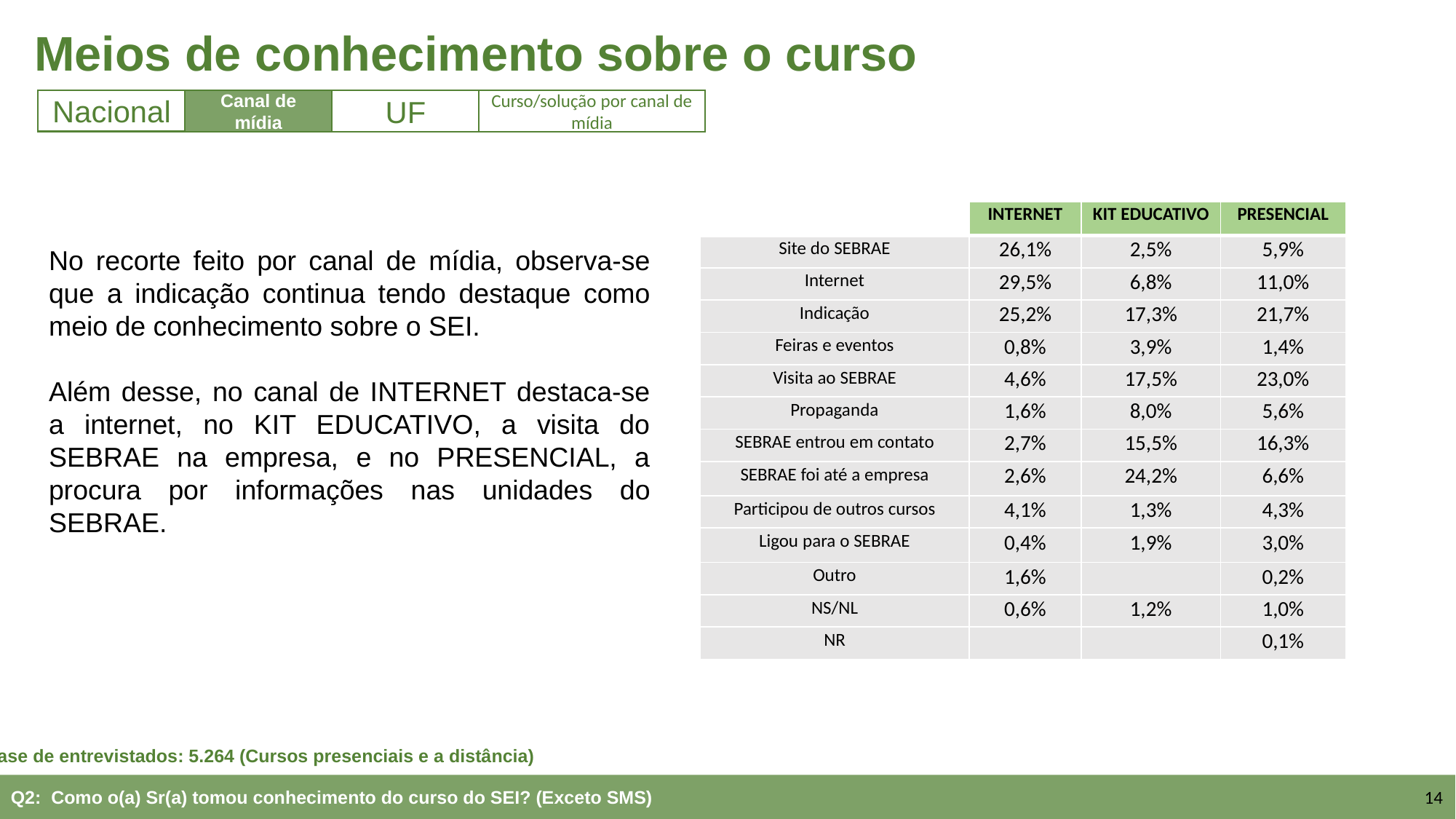

Meios de conhecimento sobre o curso
Nacional
Canal de mídia
UF
Curso/solução por canal de mídia
|  | INTERNET | KIT EDUCATIVO | PRESENCIAL |
| --- | --- | --- | --- |
| Site do SEBRAE | 26,1% | 2,5% | 5,9% |
| Internet | 29,5% | 6,8% | 11,0% |
| Indicação | 25,2% | 17,3% | 21,7% |
| Feiras e eventos | 0,8% | 3,9% | 1,4% |
| Visita ao SEBRAE | 4,6% | 17,5% | 23,0% |
| Propaganda | 1,6% | 8,0% | 5,6% |
| SEBRAE entrou em contato | 2,7% | 15,5% | 16,3% |
| SEBRAE foi até a empresa | 2,6% | 24,2% | 6,6% |
| Participou de outros cursos | 4,1% | 1,3% | 4,3% |
| Ligou para o SEBRAE | 0,4% | 1,9% | 3,0% |
| Outro | 1,6% |  | 0,2% |
| NS/NL | 0,6% | 1,2% | 1,0% |
| NR |  |  | 0,1% |
No recorte feito por canal de mídia, observa-se que a indicação continua tendo destaque como meio de conhecimento sobre o SEI.

Além desse, no canal de INTERNET destaca-se a internet, no KIT EDUCATIVO, a visita do SEBRAE na empresa, e no PRESENCIAL, a procura por informações nas unidades do SEBRAE.
Base de entrevistados: 5.264 (Cursos presenciais e a distância)
Q2:  Como o(a) Sr(a) tomou conhecimento do curso do SEI? (Exceto SMS)
14